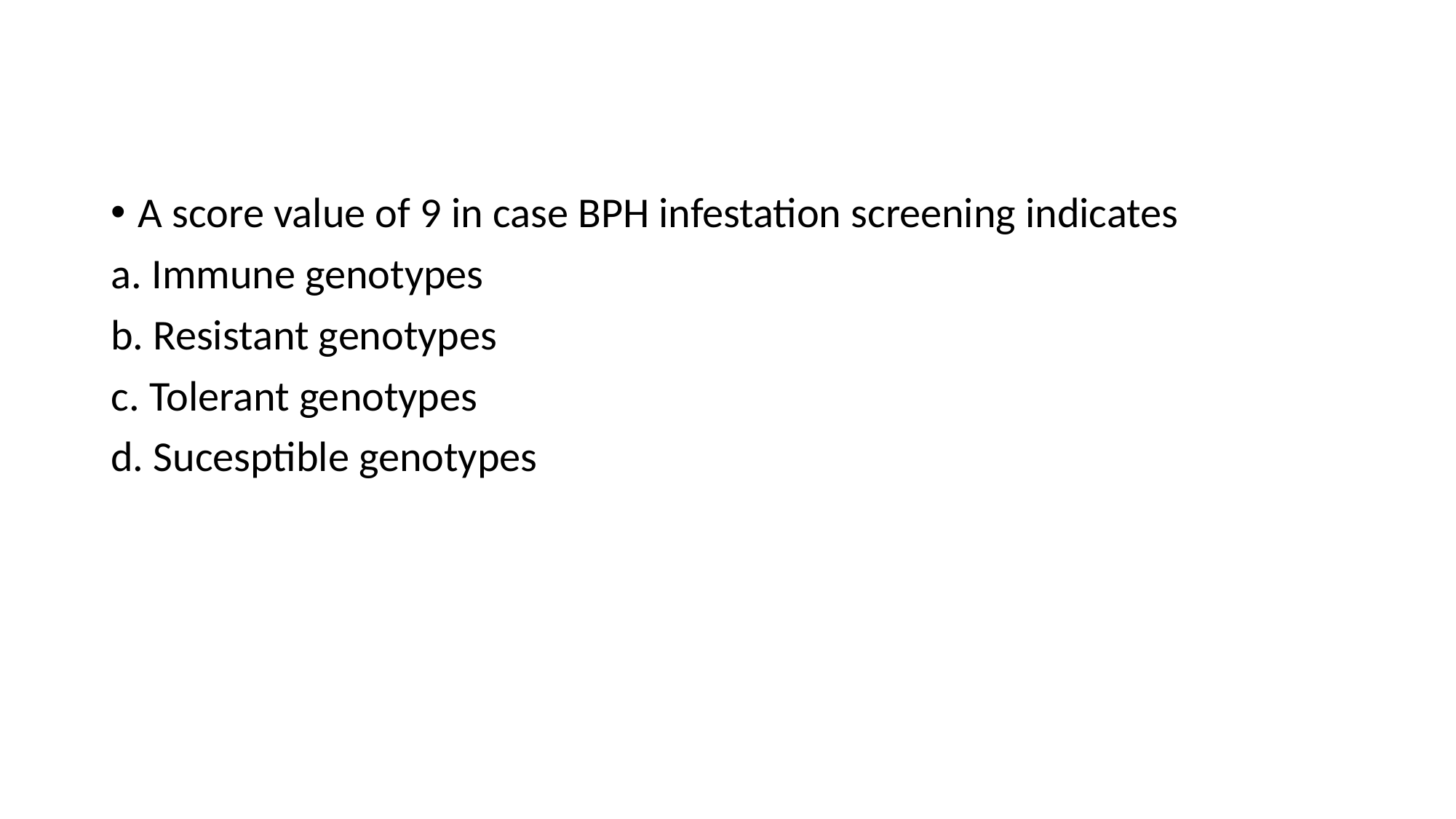

A score value of 9 in case BPH infestation screening indicates
a. Immune genotypes
b. Resistant genotypes
c. Tolerant genotypes
d. Sucesptible genotypes